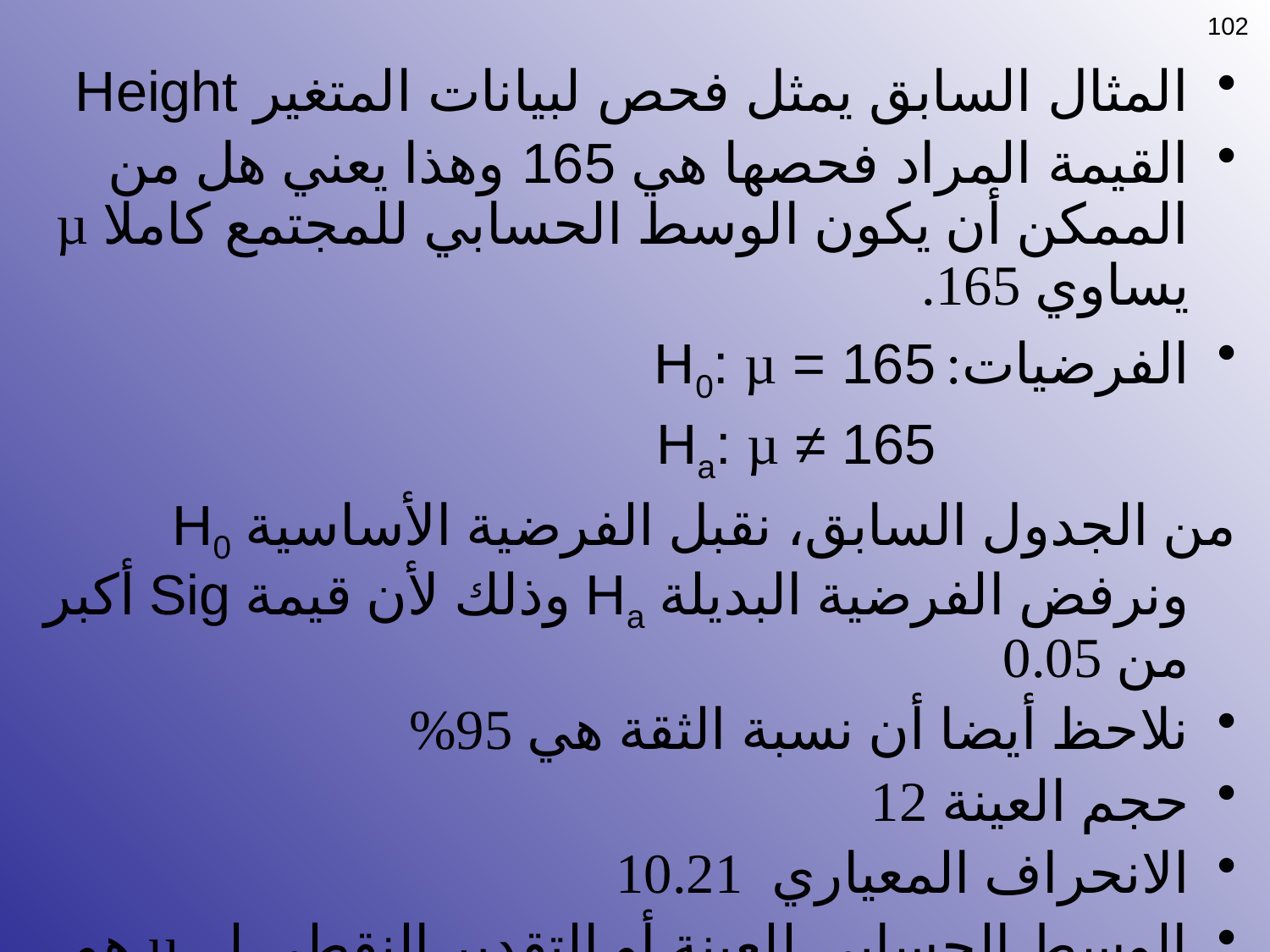

102
المثال السابق يمثل فحص لبيانات المتغير Height
القيمة المراد فحصها هي 165 وهذا يعني هل من الممكن أن يكون الوسط الحسابي للمجتمع كاملا µ يساوي 165.
الفرضيات:		H0: µ = 165
				Ha: µ ≠ 165
من الجدول السابق، نقبل الفرضية الأساسية H0 ونرفض الفرضية البديلة Ha وذلك لأن قيمة Sig أكبر من 0.05
نلاحظ أيضا أن نسبة الثقة هي 95%
حجم العينة 12
الانحراف المعياري  10.21
الوسط الحسابي للعينة أو التقدير النقطي لــ µ هو 166.33